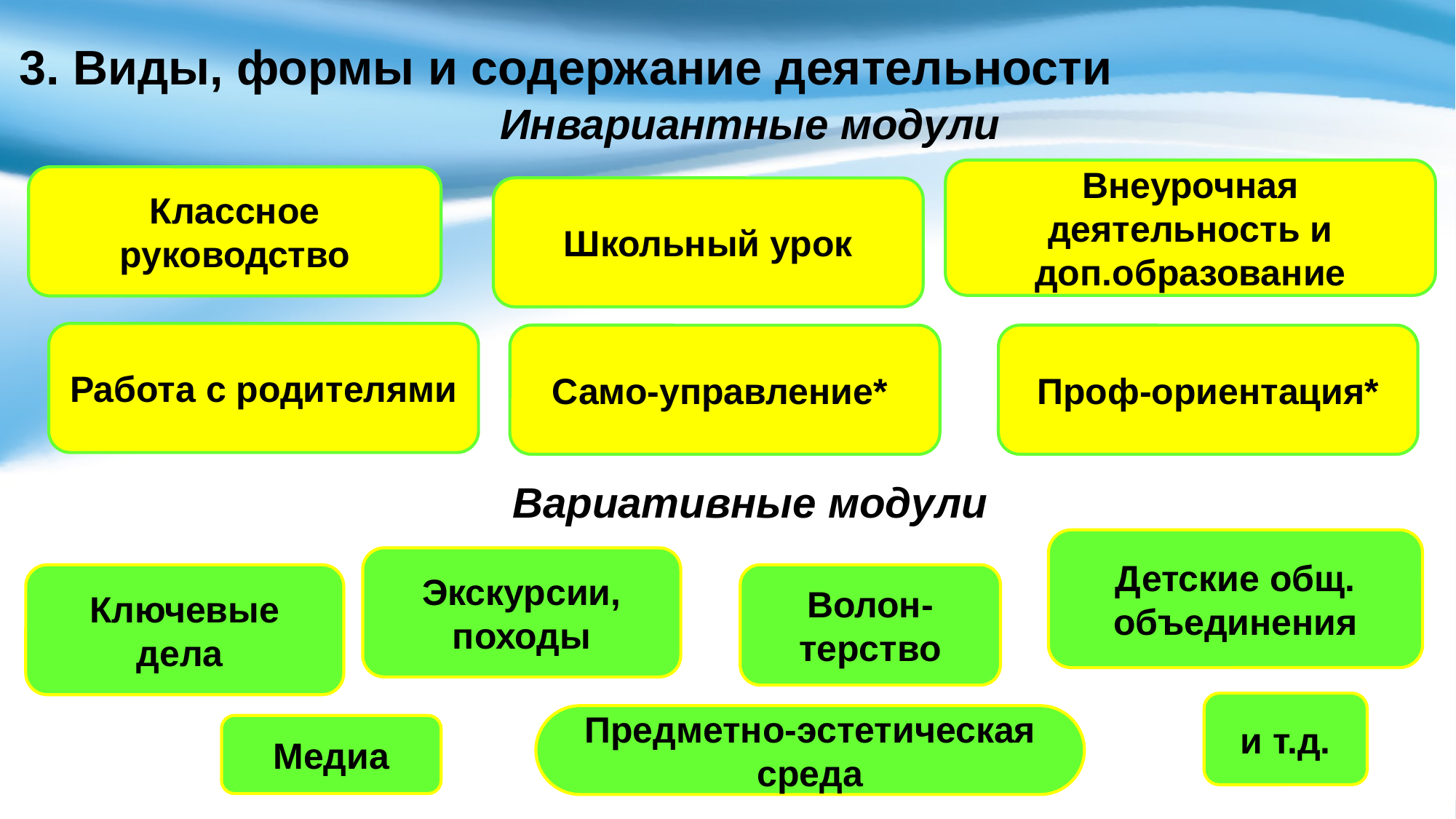

3. Виды, формы и содержание деятельности
Инвариантные модули
Внеурочная деятельность и доп.образование
Классное руководство
Школьный урок
Работа с родителями
Само-управление*
Проф-ориентация*
Вариативные модули
Детские общ. объединения
Экскурсии, походы
Волон-терство
Ключевые дела
и т.д.
Предметно-эстетическая среда
Медиа